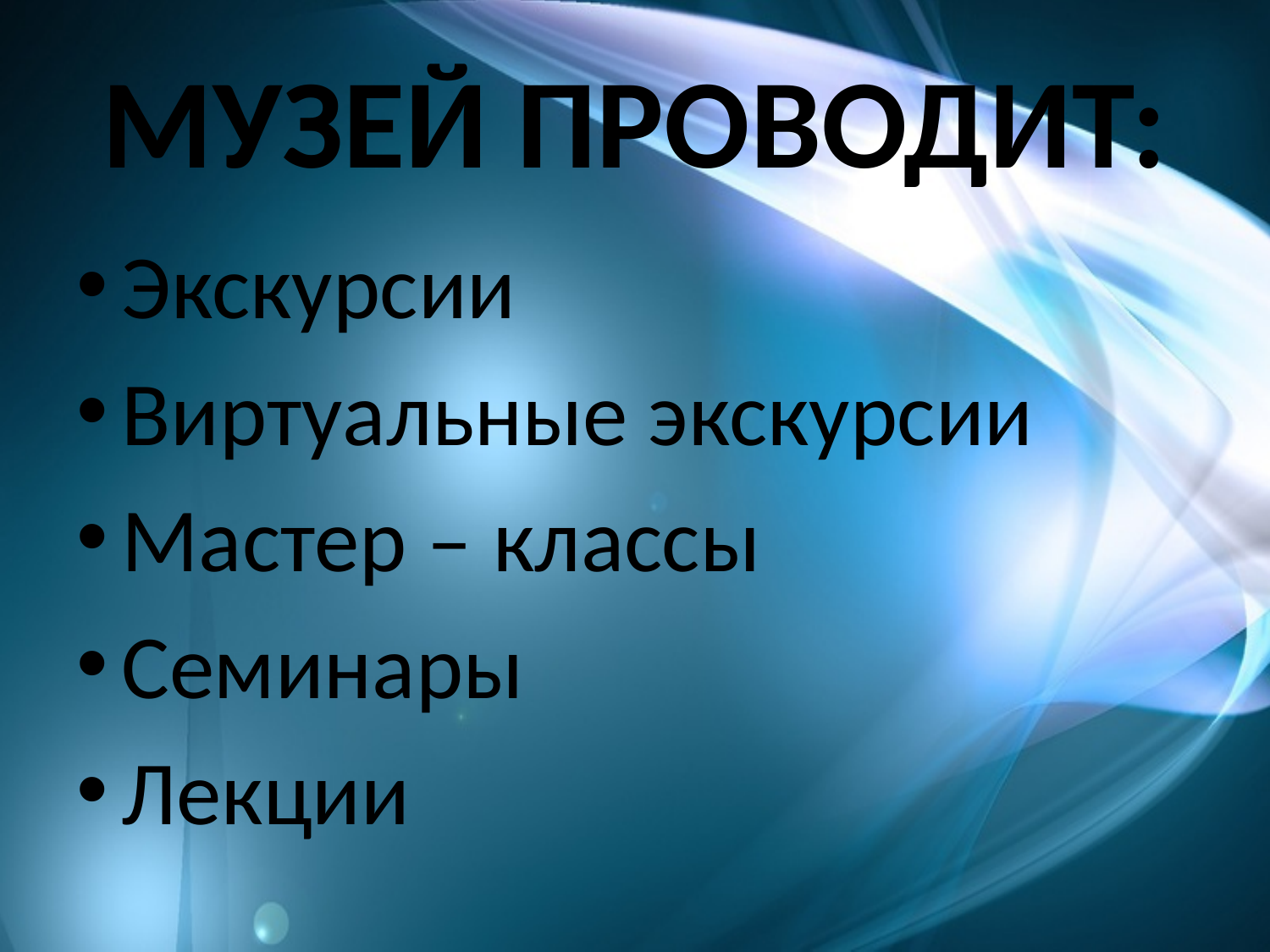

# МУЗЕЙ ПРОВОДИТ:
Экскурсии
Виртуальные экскурсии
Мастер – классы
Семинары
Лекции